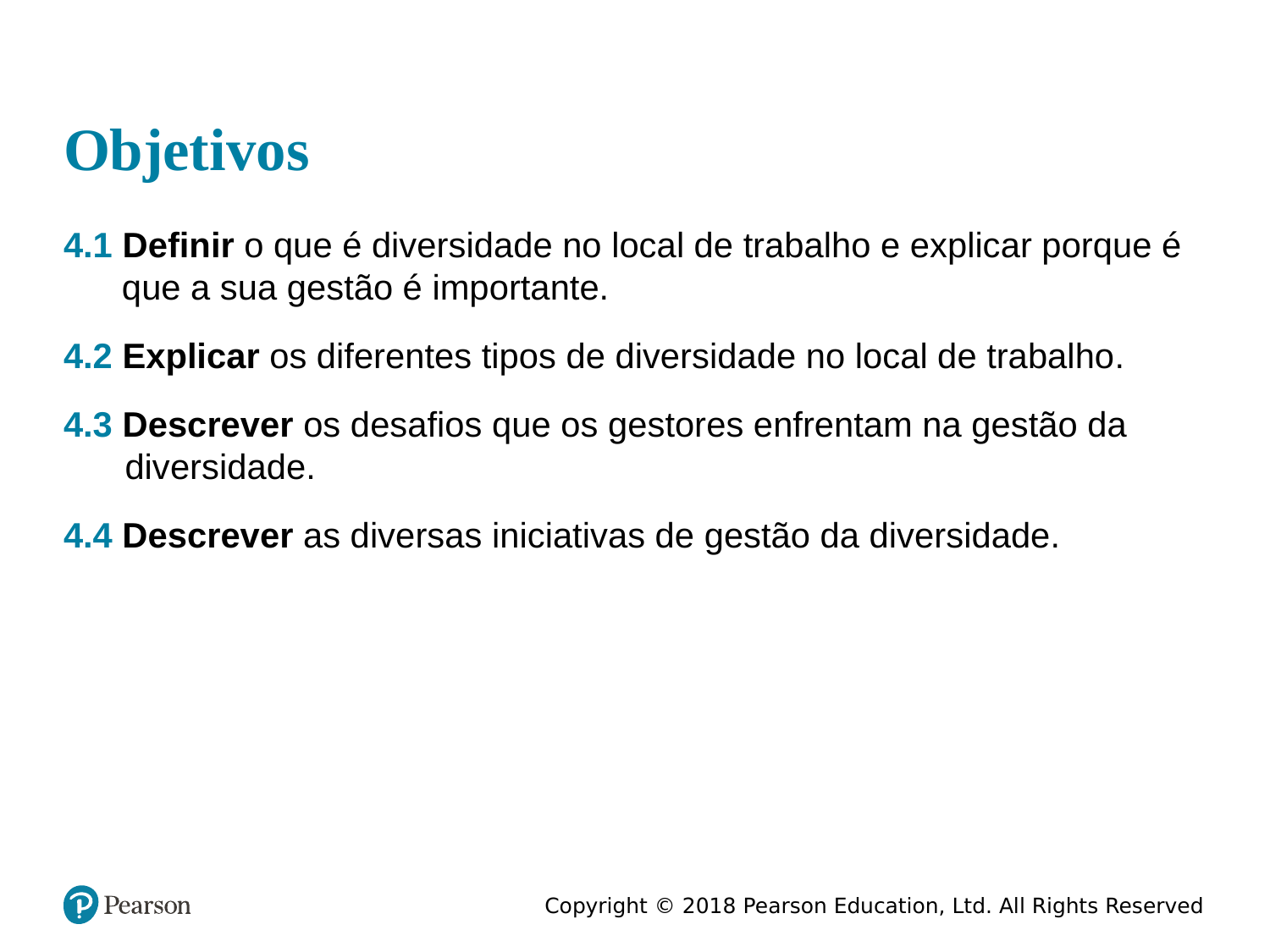

# Objetivos
4.1 Definir o que é diversidade no local de trabalho e explicar porque é que a sua gestão é importante.
4.2 Explicar os diferentes tipos de diversidade no local de trabalho.
4.3 Descrever os desafios que os gestores enfrentam na gestão da diversidade.
4.4 Descrever as diversas iniciativas de gestão da diversidade.